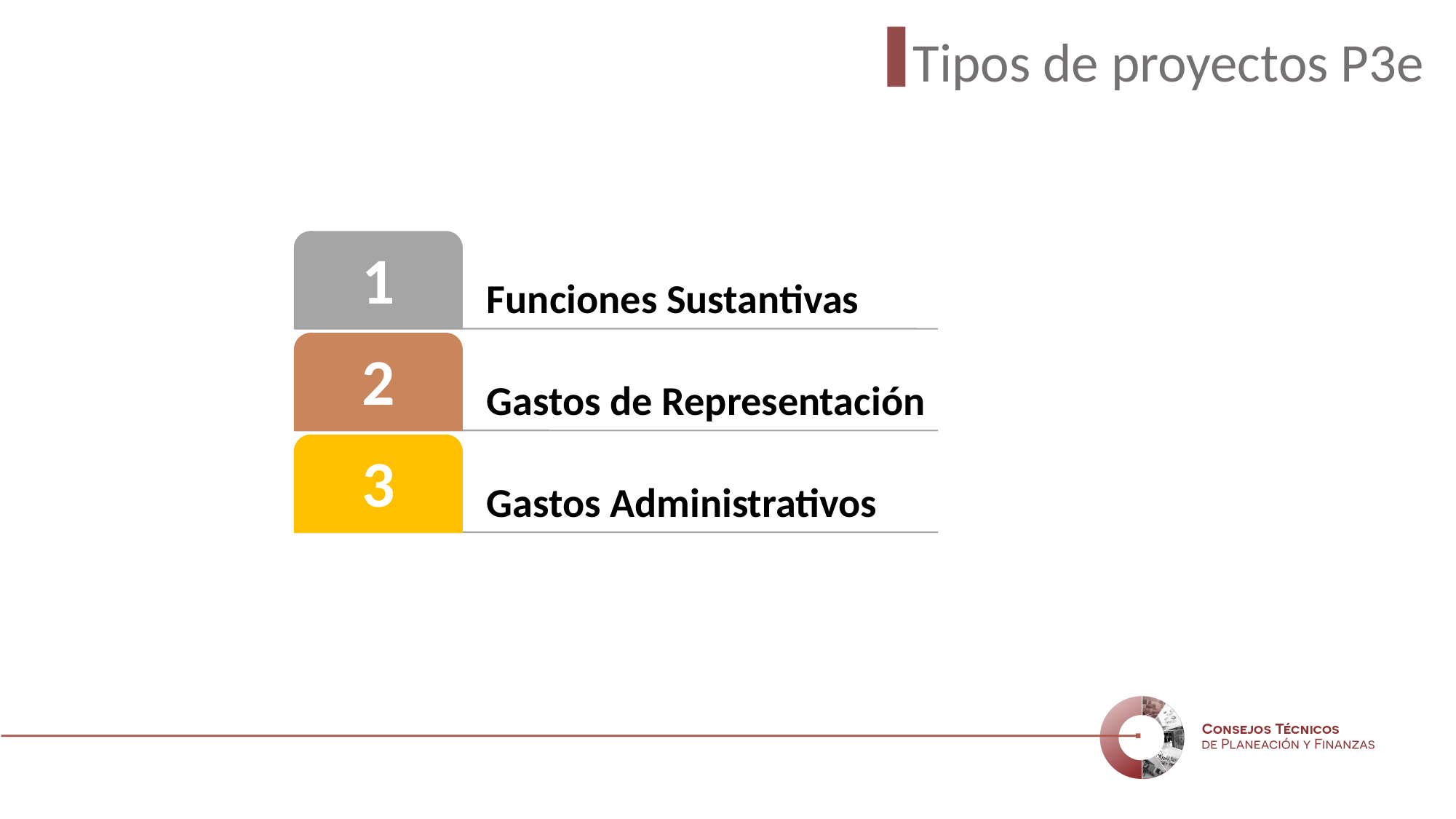

Tipos de proyectos P3e

  Funciones Sustantivas
1
  Gastos de Representación
2
  Gastos Administrativos
3